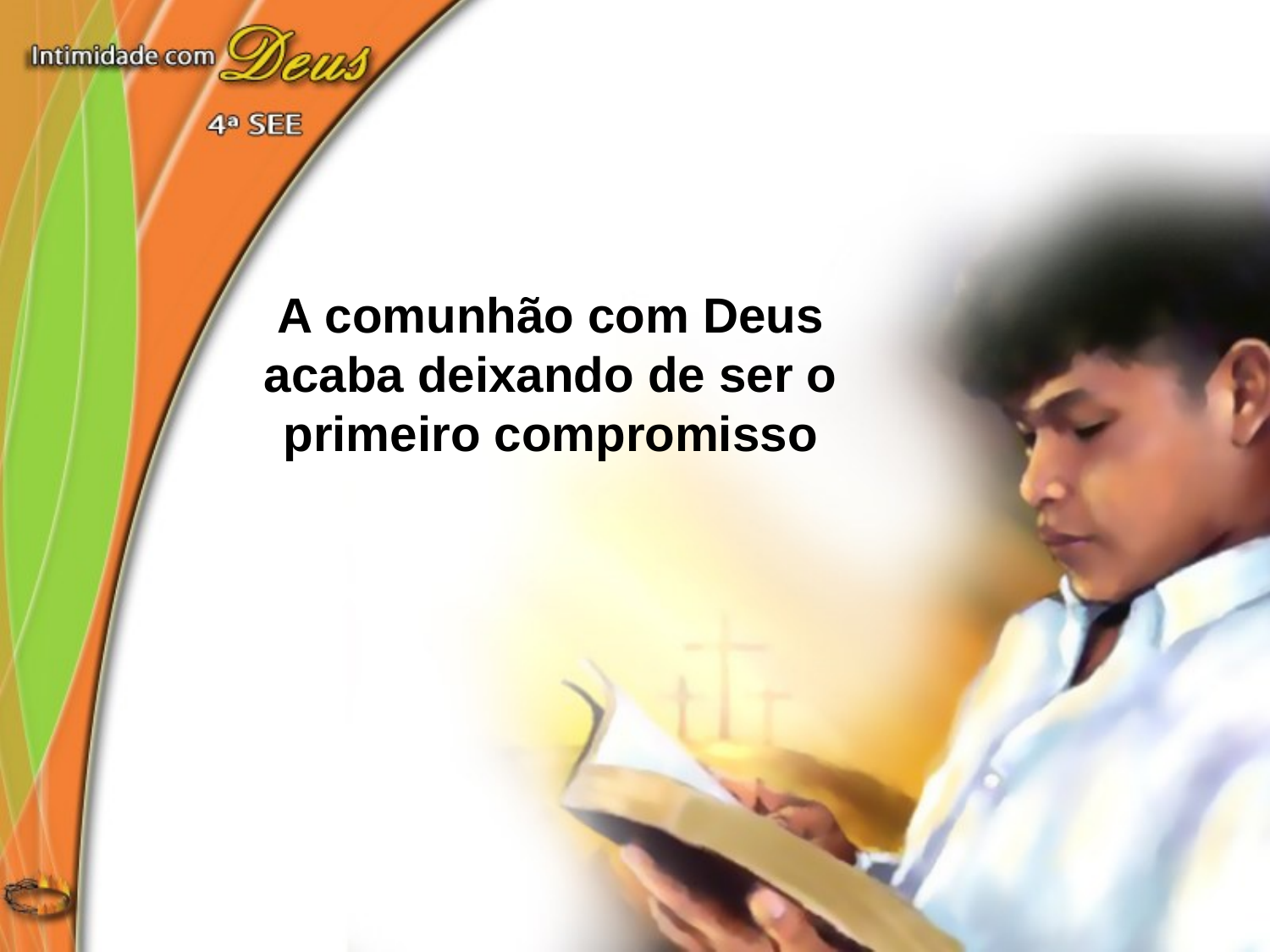

A comunhão com Deus acaba deixando de ser o primeiro compromisso